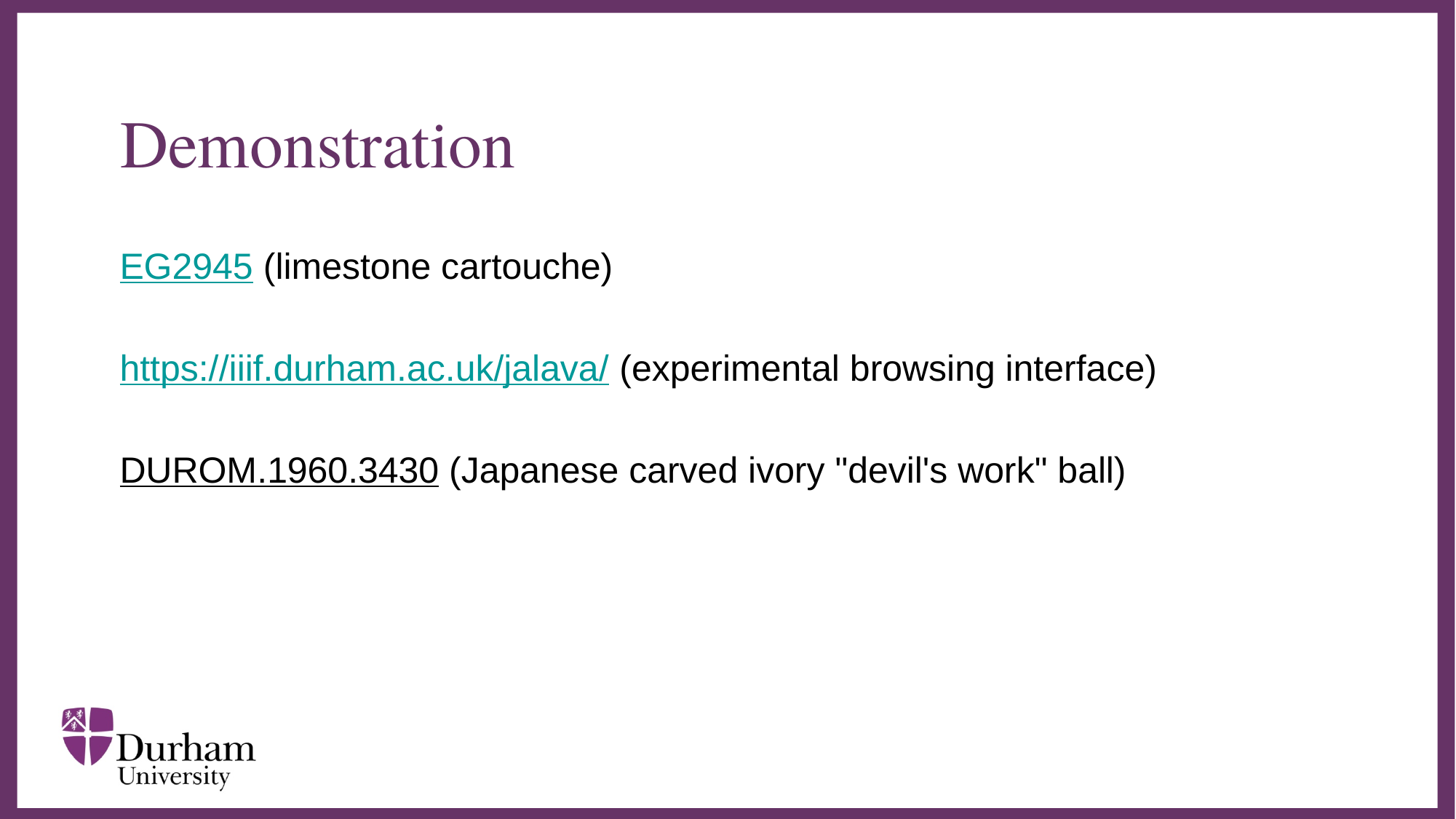

# Demonstration
EG2945 (limestone cartouche)

https://iiif.durham.ac.uk/jalava/ (experimental browsing interface)

DUROM.1960.3430 (Japanese carved ivory "devil's work" ball)